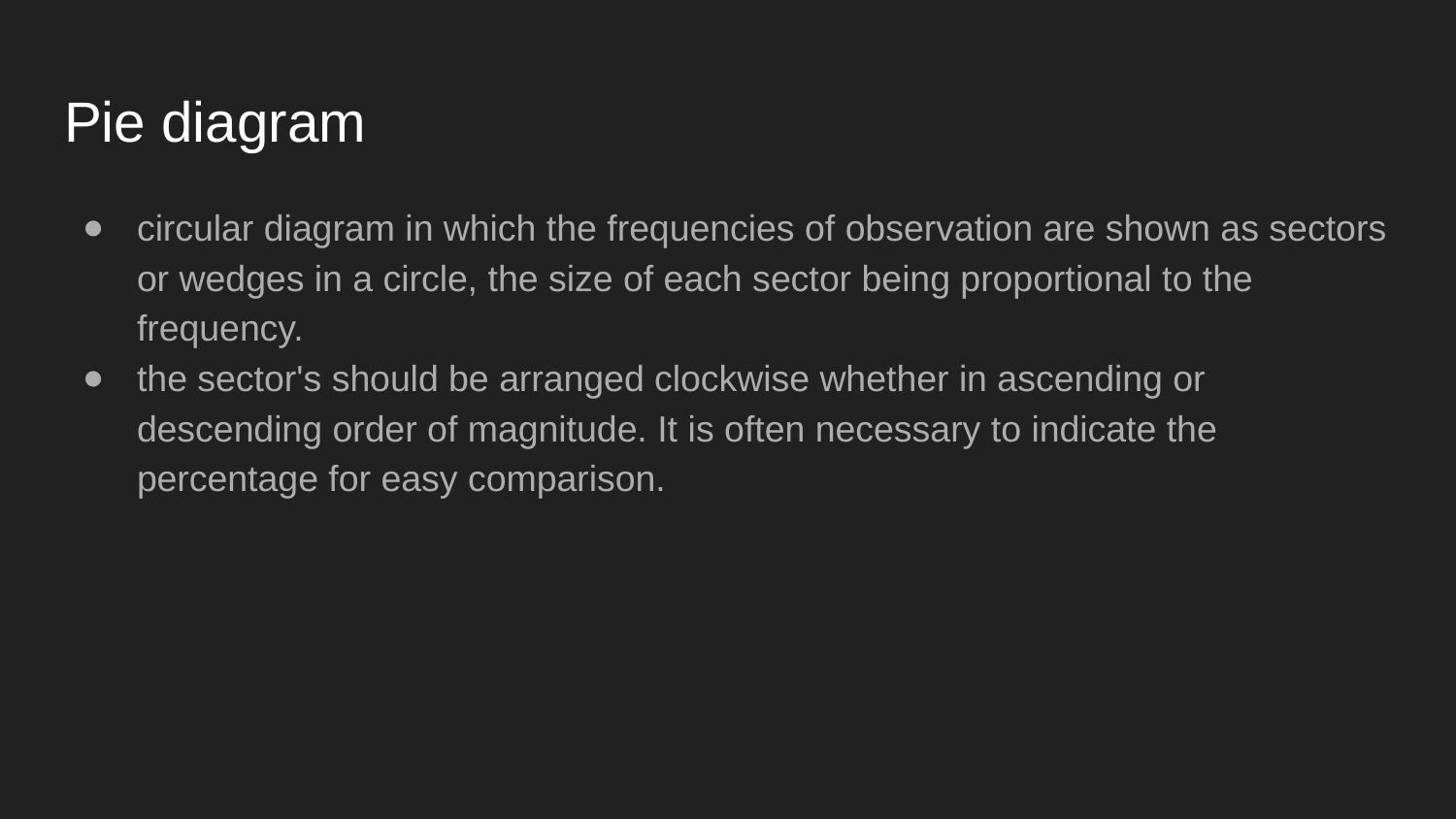

# Pie diagram
circular diagram in which the frequencies of observation are shown as sectors or wedges in a circle, the size of each sector being proportional to the frequency.
the sector's should be arranged clockwise whether in ascending or descending order of magnitude. It is often necessary to indicate the percentage for easy comparison.